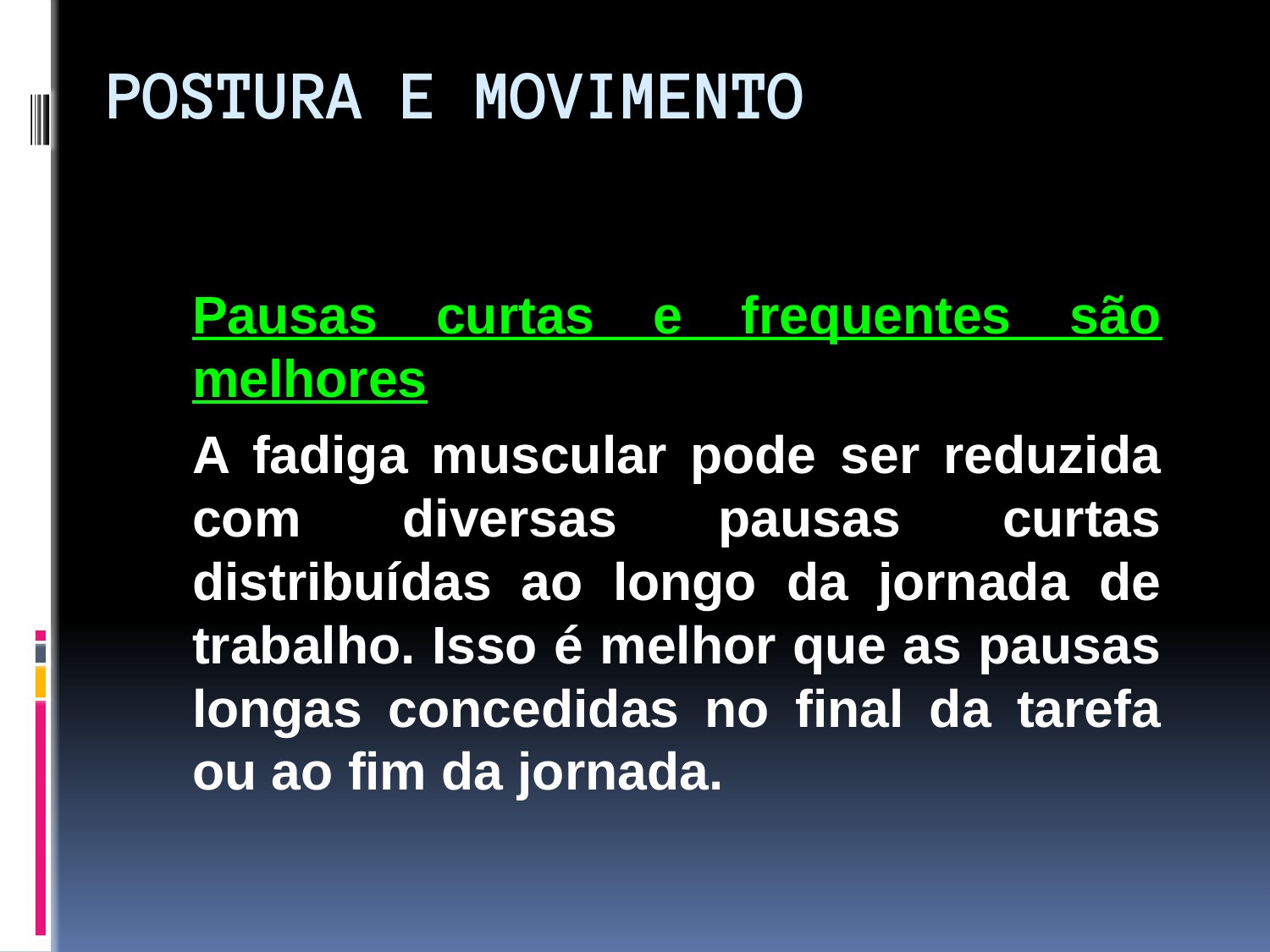

# POSTURA E MOVIMENTO
	Pausas curtas e frequentes são melhores
	A fadiga muscular pode ser reduzida com diversas pausas curtas distribuídas ao longo da jornada de trabalho. Isso é melhor que as pausas longas concedidas no final da tarefa ou ao fim da jornada.